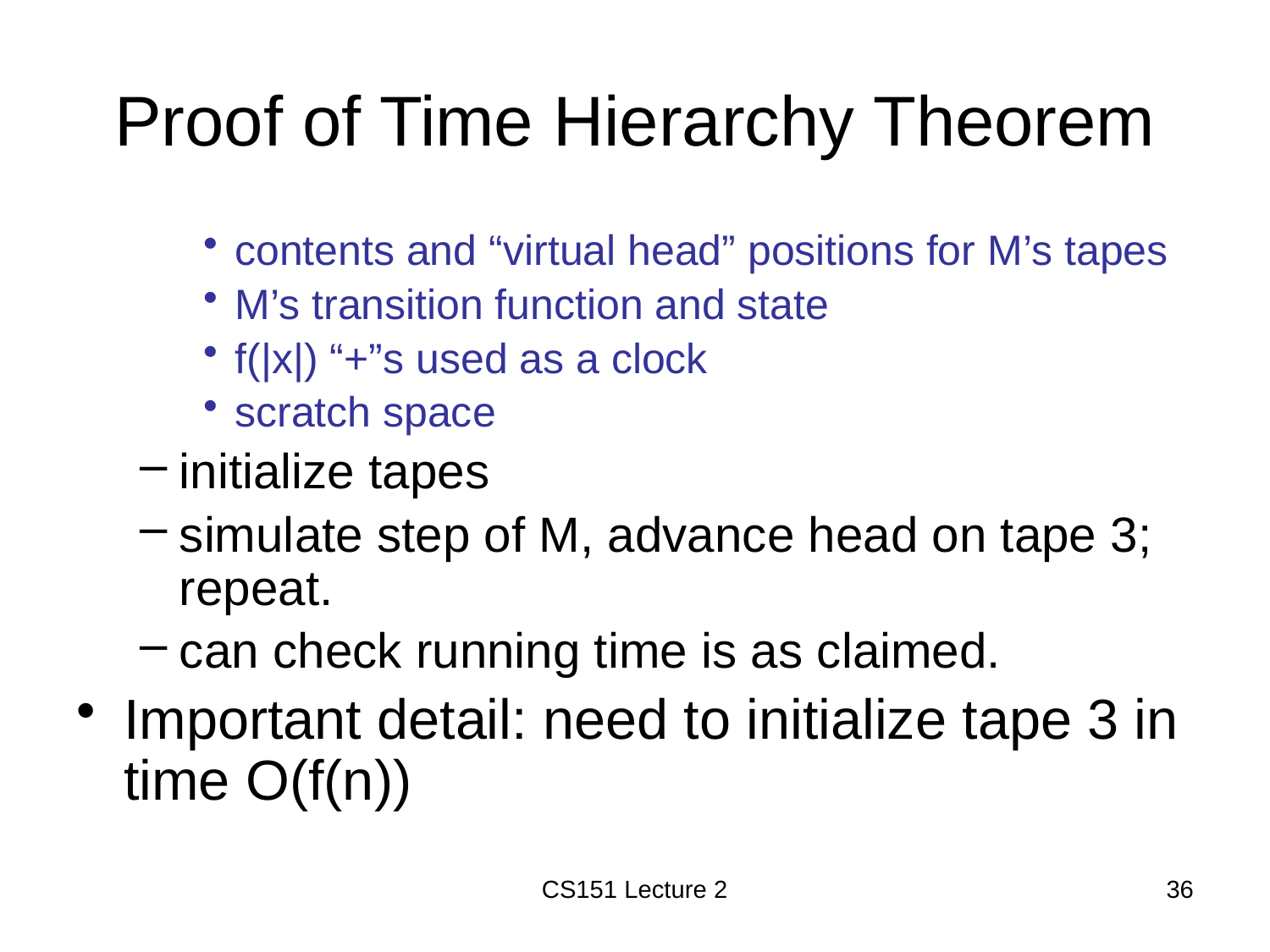

# Proof of Time Hierarchy Theorem
contents and “virtual head” positions for M’s tapes
M’s transition function and state
f(|x|) “+”s used as a clock
scratch space
initialize tapes
simulate step of M, advance head on tape 3; repeat.
can check running time is as claimed.
Important detail: need to initialize tape 3 in time O(f(n))
CS151 Lecture 2
36